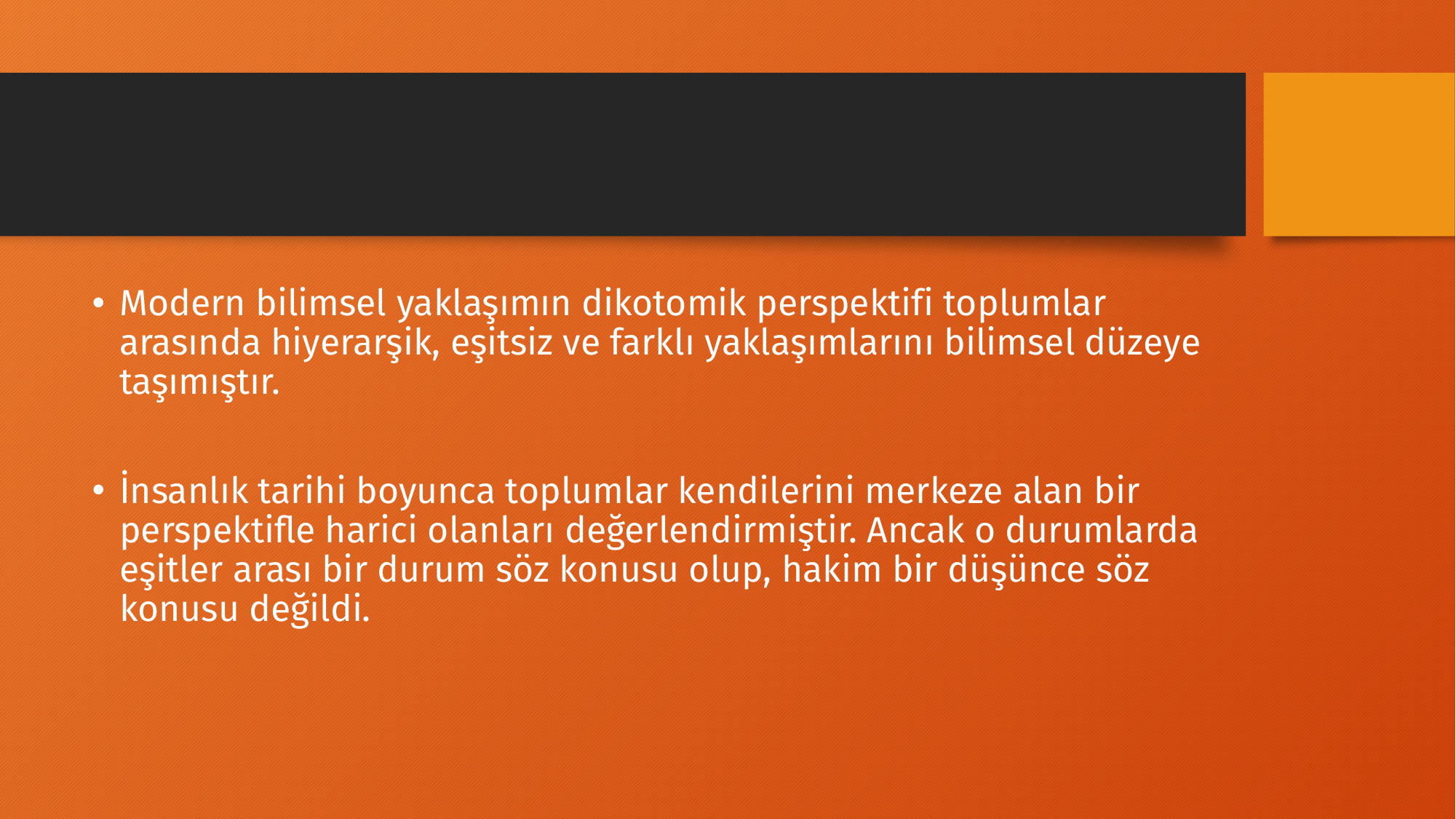

#
Modern bilimsel yaklaşımın dikotomik perspektifi toplumlar arasında hiyerarşik, eşitsiz ve farklı yaklaşımlarını bilimsel düzeye taşımıştır.

İnsanlık tarihi boyunca toplumlar kendilerini merkeze alan bir perspektifle harici olanları değerlendirmiştir. Ancak o durumlarda eşitler arası bir durum söz konusu olup, hakim bir düşünce söz konusu değildi.